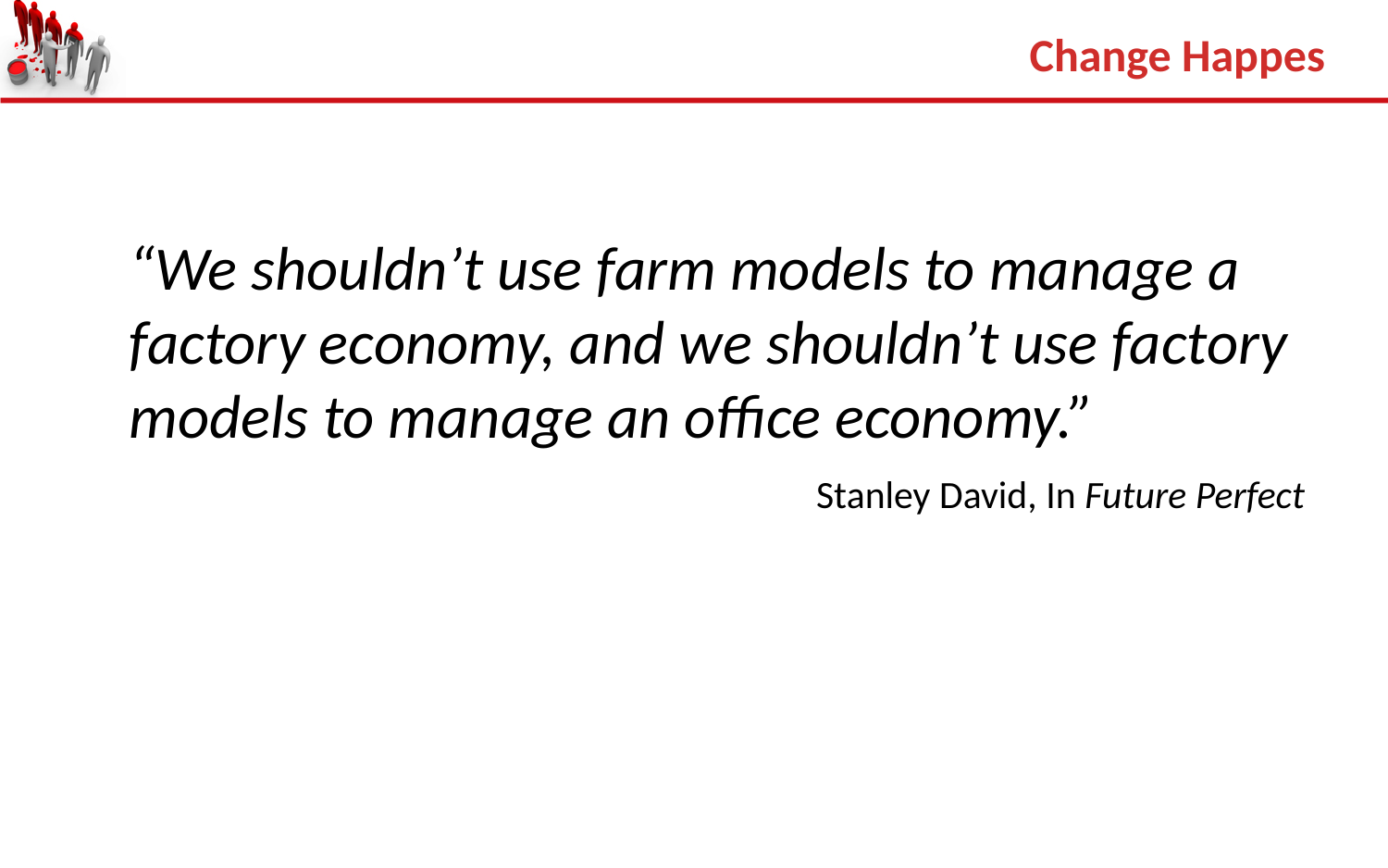

Change Happes
“We shouldn’t use farm models to manage a factory economy, and we shouldn’t use factory models to manage an office economy.”
Stanley David, In Future Perfect